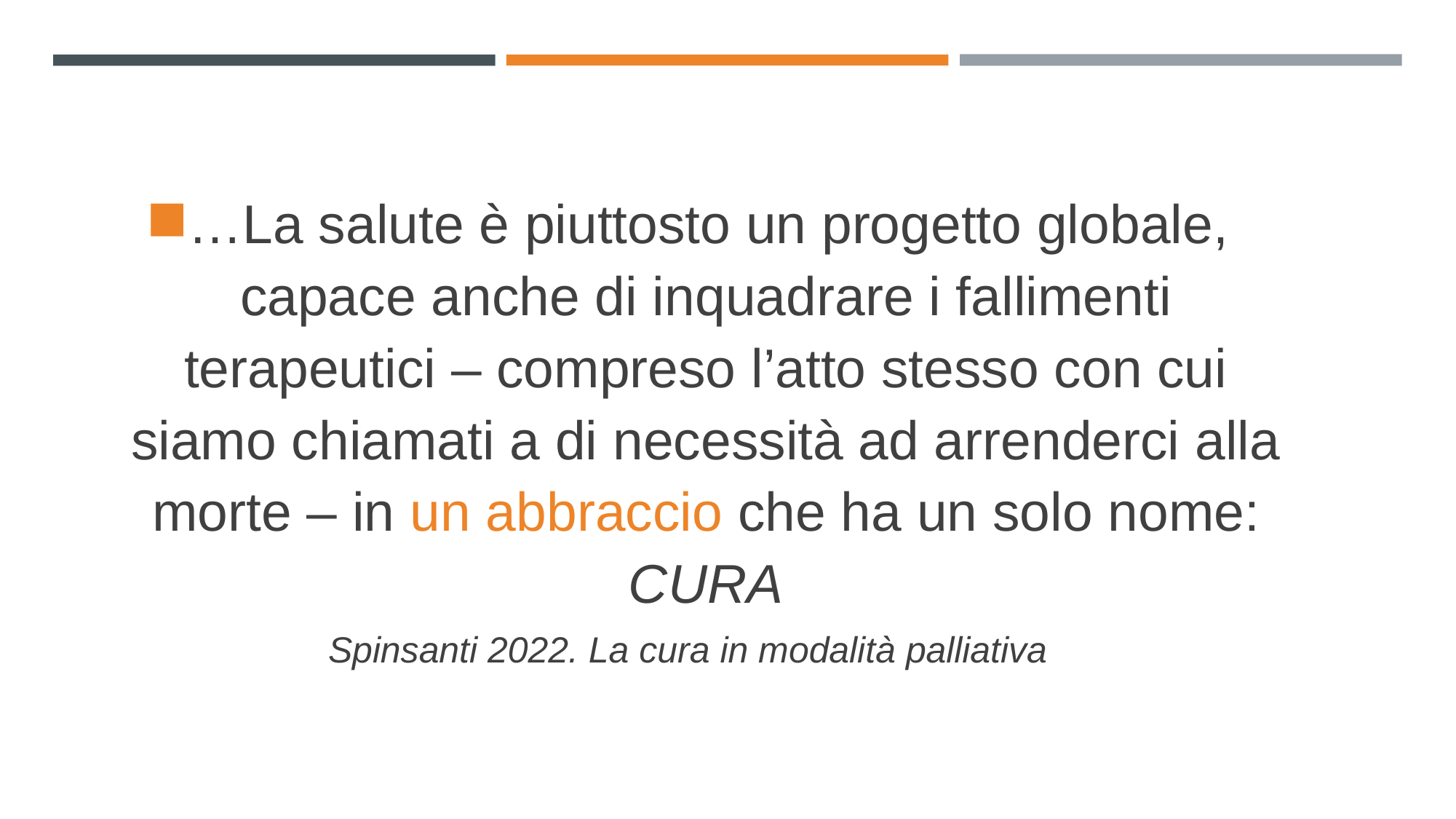

…La salute è piuttosto un progetto globale, capace anche di inquadrare i fallimenti terapeutici – compreso l’atto stesso con cui siamo chiamati a di necessità ad arrenderci alla morte – in un abbraccio che ha un solo nome: CURA
Spinsanti 2022. La cura in modalità palliativa